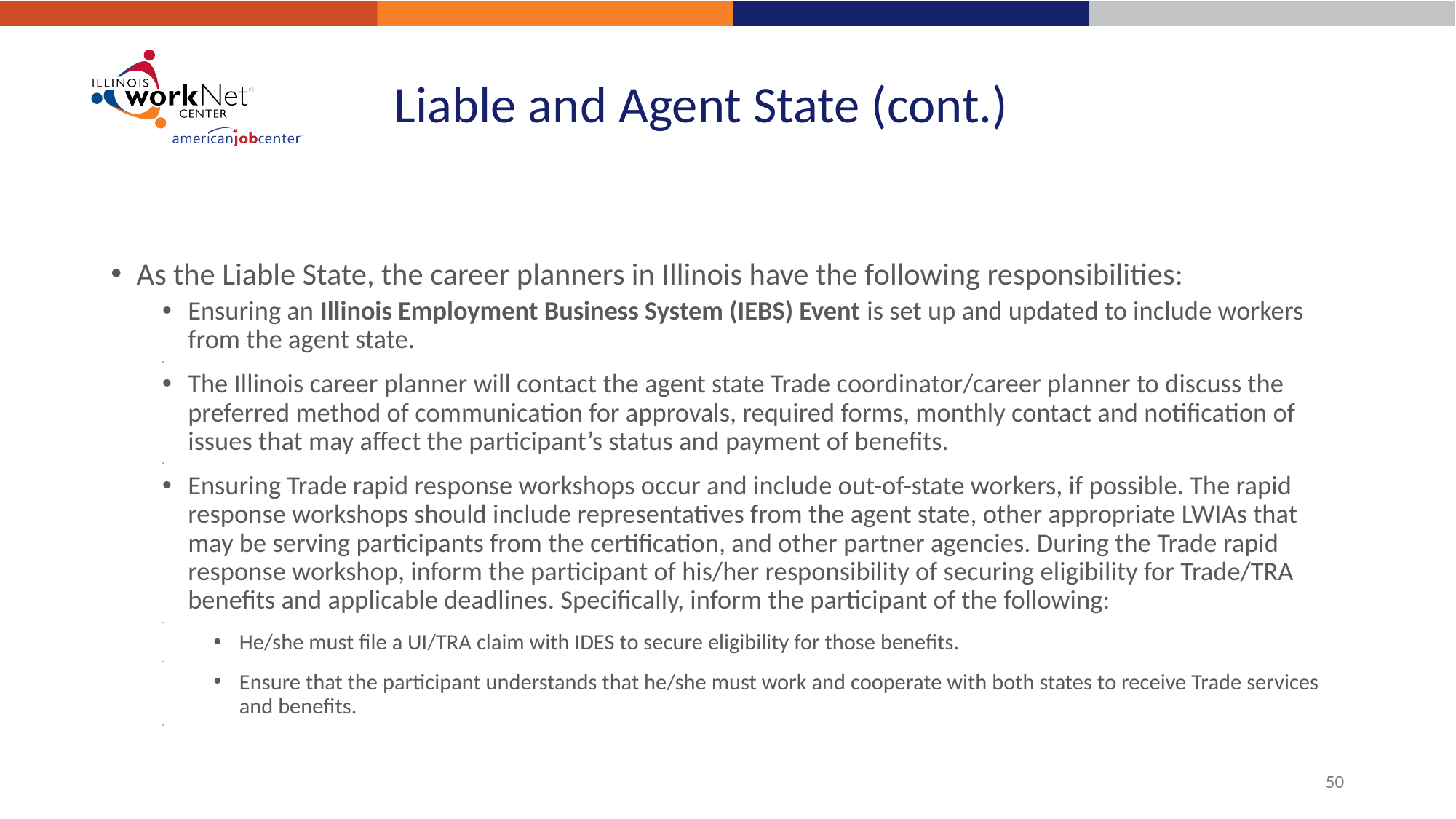

# Liable and Agent State (cont.)
As the Liable State, the career planners in Illinois have the following responsibilities:
Ensuring an Illinois Employment Business System (IEBS) Event is set up and updated to include workers from the agent state.

The Illinois career planner will contact the agent state Trade coordinator/career planner to discuss the preferred method of communication for approvals, required forms, monthly contact and notification of issues that may affect the participant’s status and payment of benefits.

Ensuring Trade rapid response workshops occur and include out-of-state workers, if possible. The rapid response workshops should include representatives from the agent state, other appropriate LWIAs that may be serving participants from the certification, and other partner agencies. During the Trade rapid response workshop, inform the participant of his/her responsibility of securing eligibility for Trade/TRA benefits and applicable deadlines. Specifically, inform the participant of the following:

He/she must file a UI/TRA claim with IDES to secure eligibility for those benefits.

Ensure that the participant understands that he/she must work and cooperate with both states to receive Trade services and benefits.

50